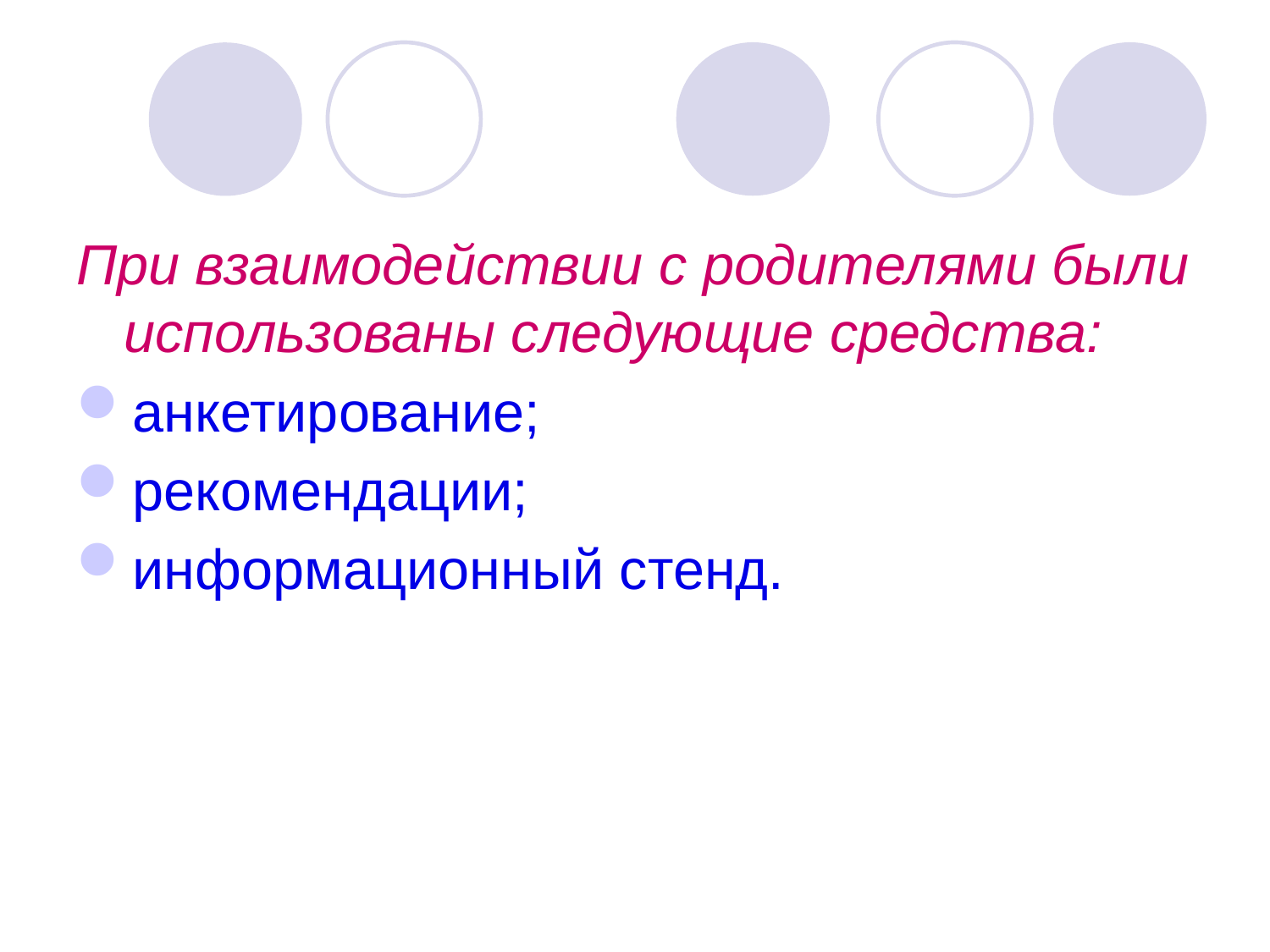

#
При взаимодействии с родителями были использованы следующие средства:
анкетирование;
рекомендации;
информационный стенд.